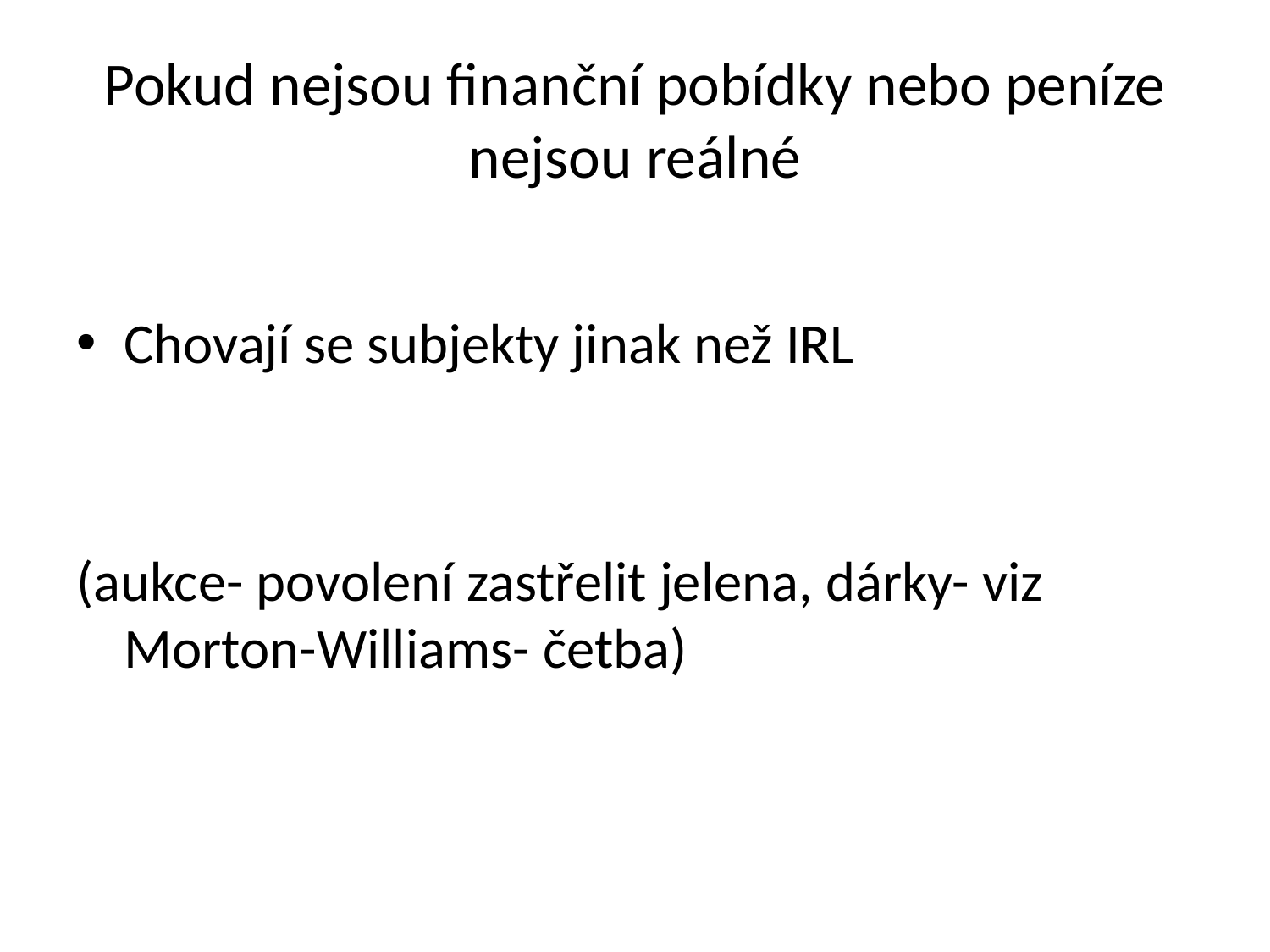

# Pokud nejsou finanční pobídky nebo peníze nejsou reálné

Chovají se subjekty jinak než IRL

(aukce- povolení zastřelit jelena, dárky- viz Morton-Williams- četba)